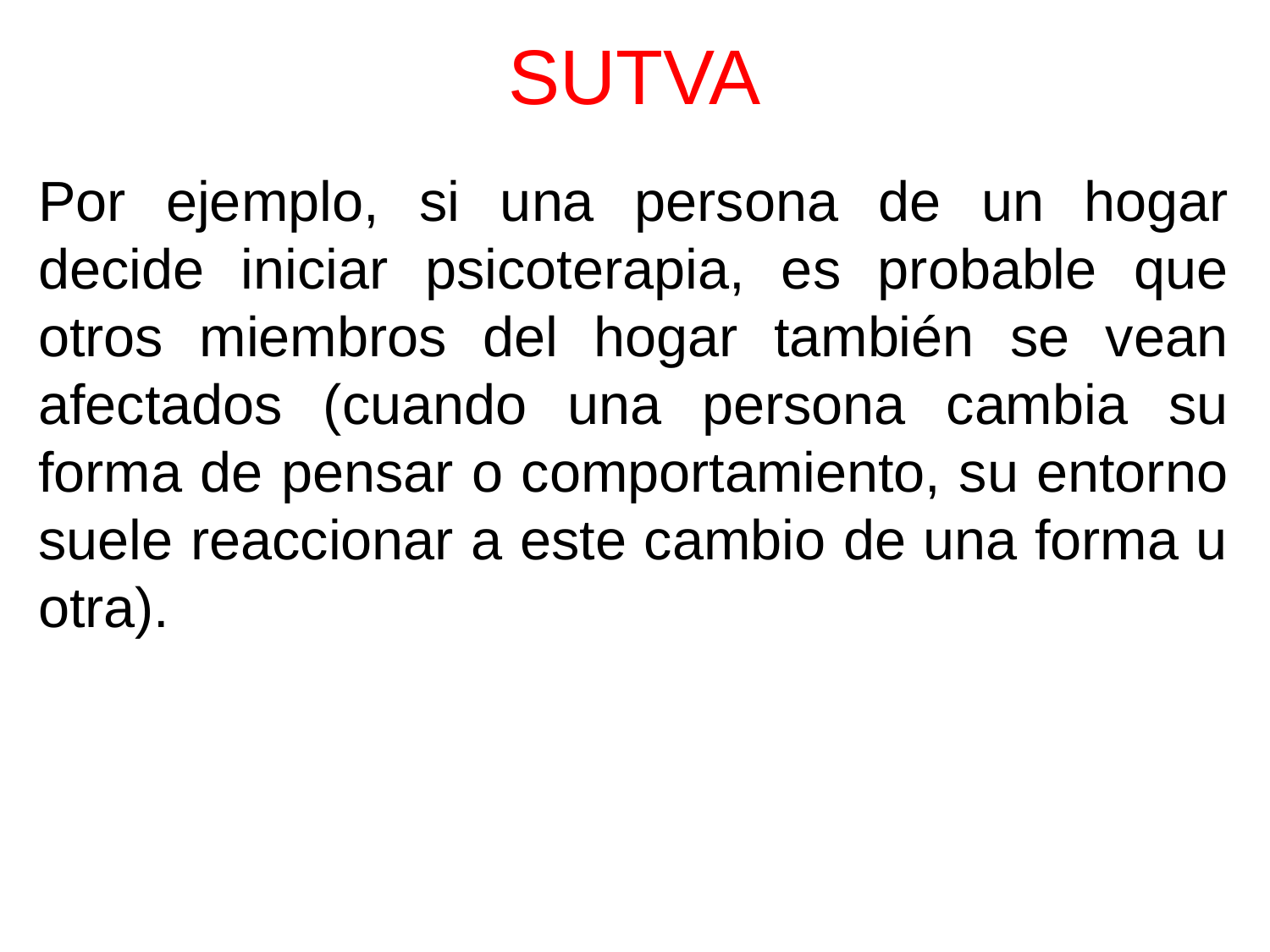

# SUTVA
Por ejemplo, si una persona de un hogar decide iniciar psicoterapia, es probable que otros miembros del hogar también se vean afectados (cuando una persona cambia su forma de pensar o comportamiento, su entorno suele reaccionar a este cambio de una forma u otra).